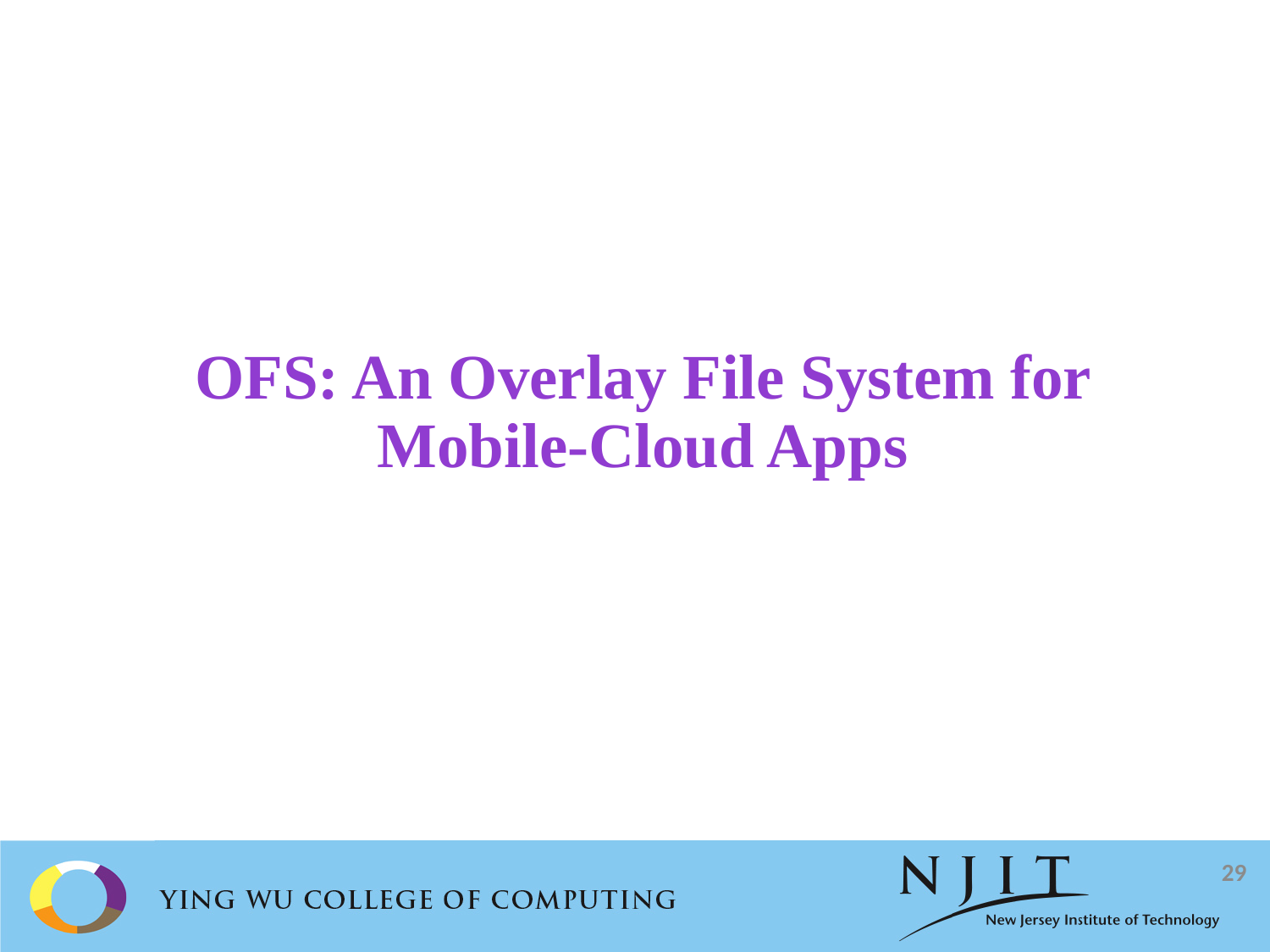

# OFS: An Overlay File System for Mobile-Cloud Apps
29